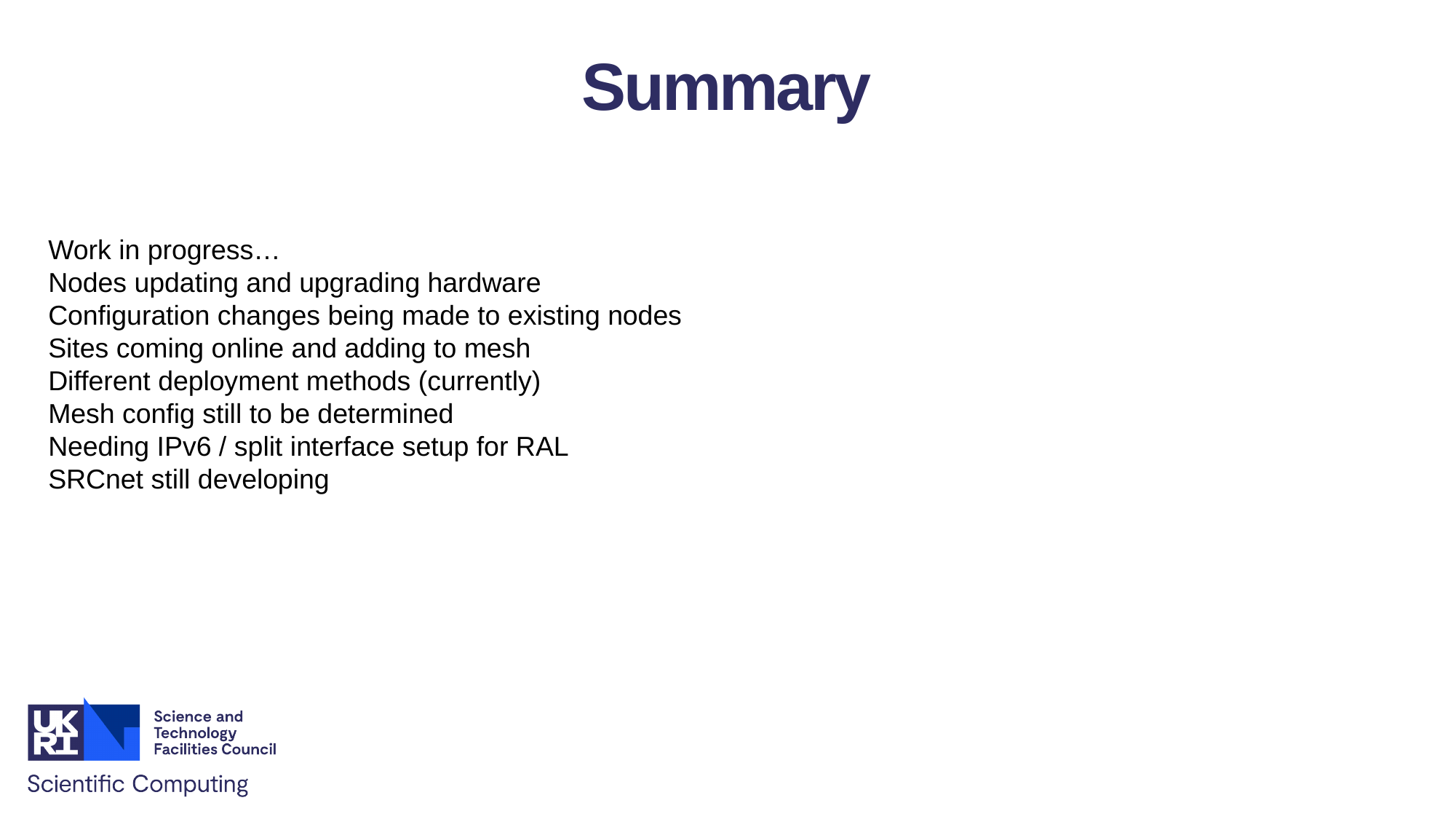

Summary
Work in progress…
Nodes updating and upgrading hardware
Configuration changes being made to existing nodes
Sites coming online and adding to mesh
Different deployment methods (currently)
Mesh config still to be determined
Needing IPv6 / split interface setup for RAL
SRCnet still developing